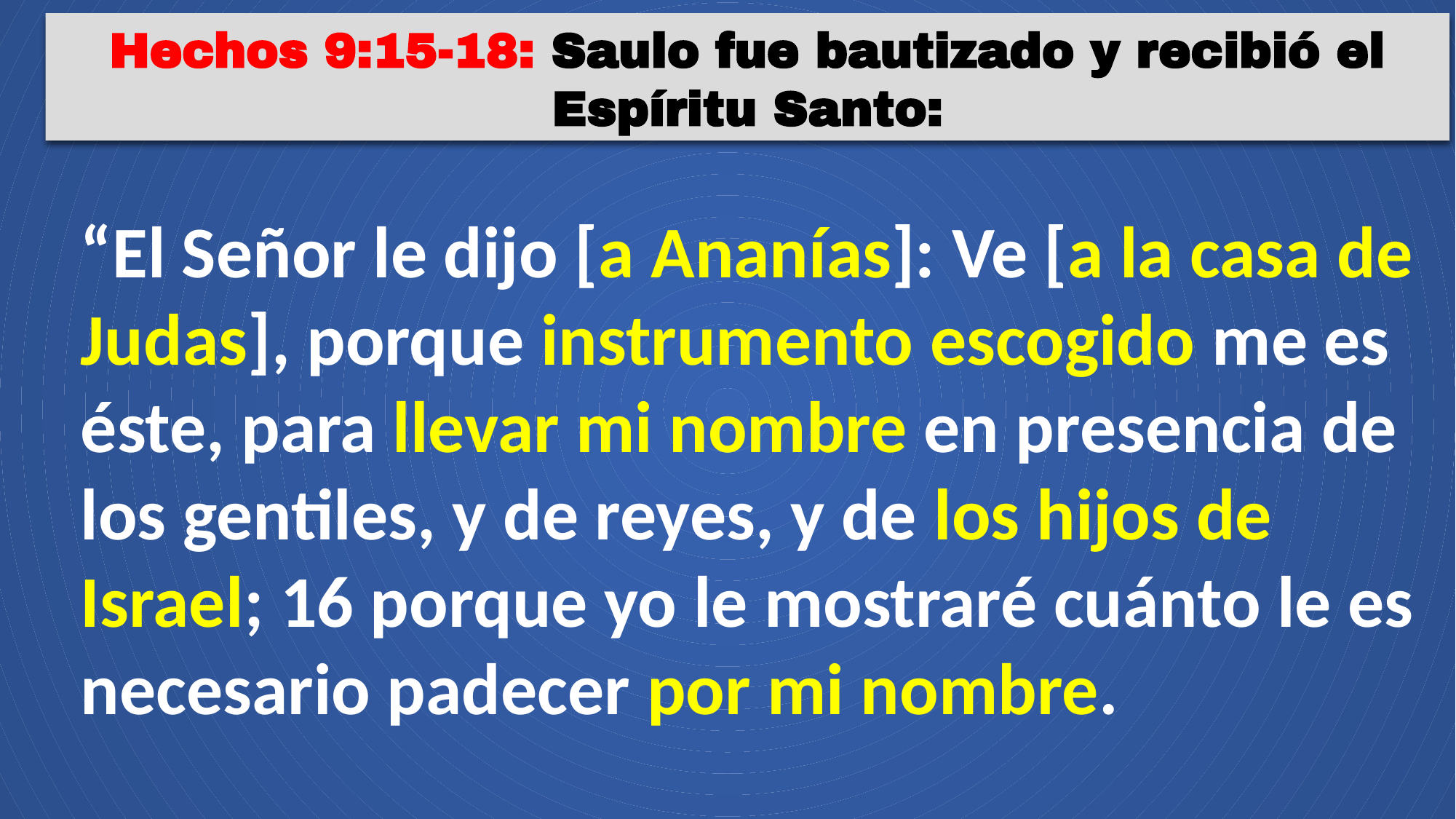

Hechos 9:15-18: Saulo fue bautizado y recibió el Espíritu Santo:
“El Señor le dijo [a Ananías]: Ve [a la casa de Judas], porque instrumento escogido me es éste, para llevar mi nombre en presencia de los gentiles, y de reyes, y de los hijos de Israel; 16 porque yo le mostraré cuánto le es necesario padecer por mi nombre.